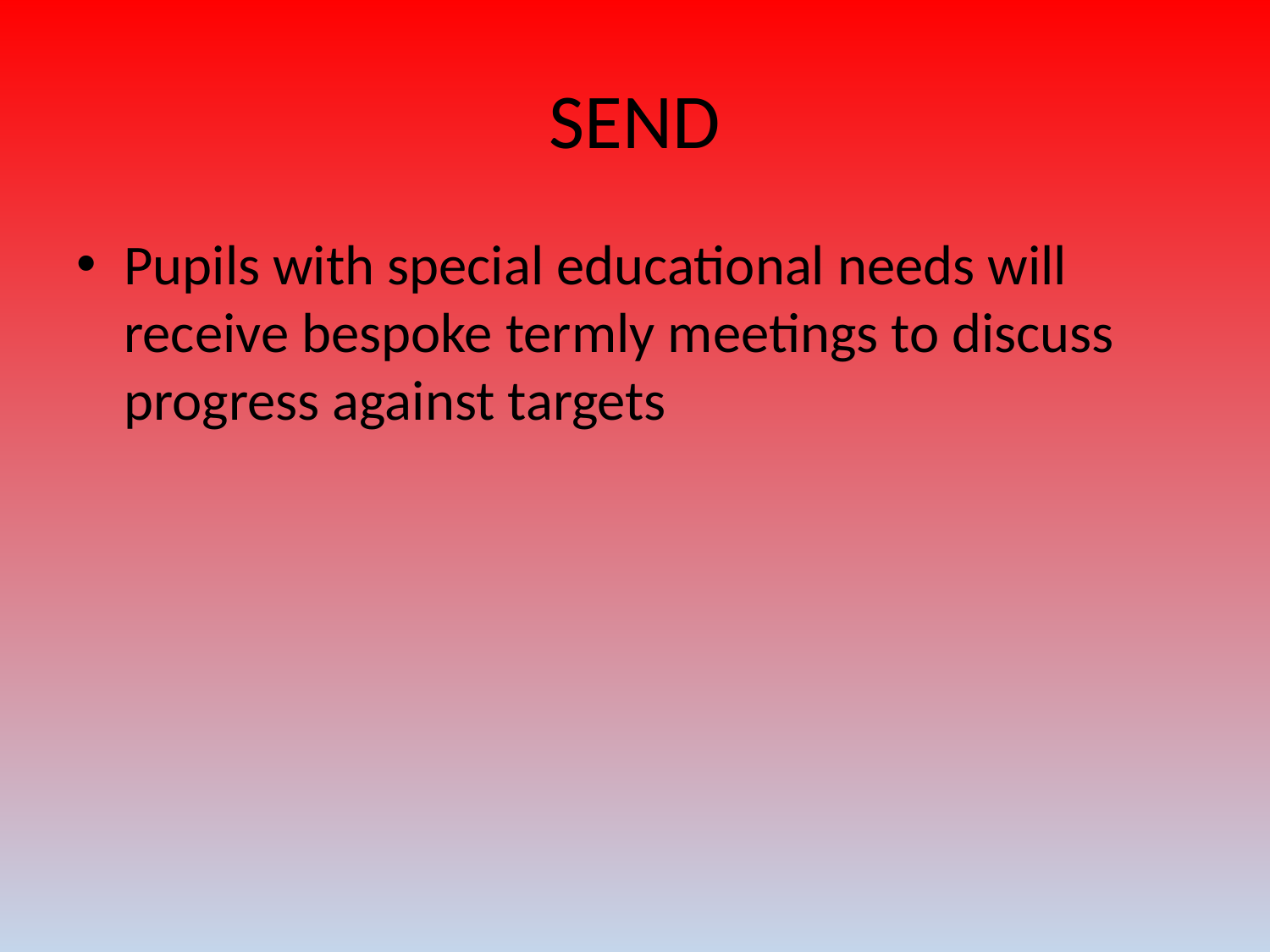

# SEND
Pupils with special educational needs will receive bespoke termly meetings to discuss progress against targets